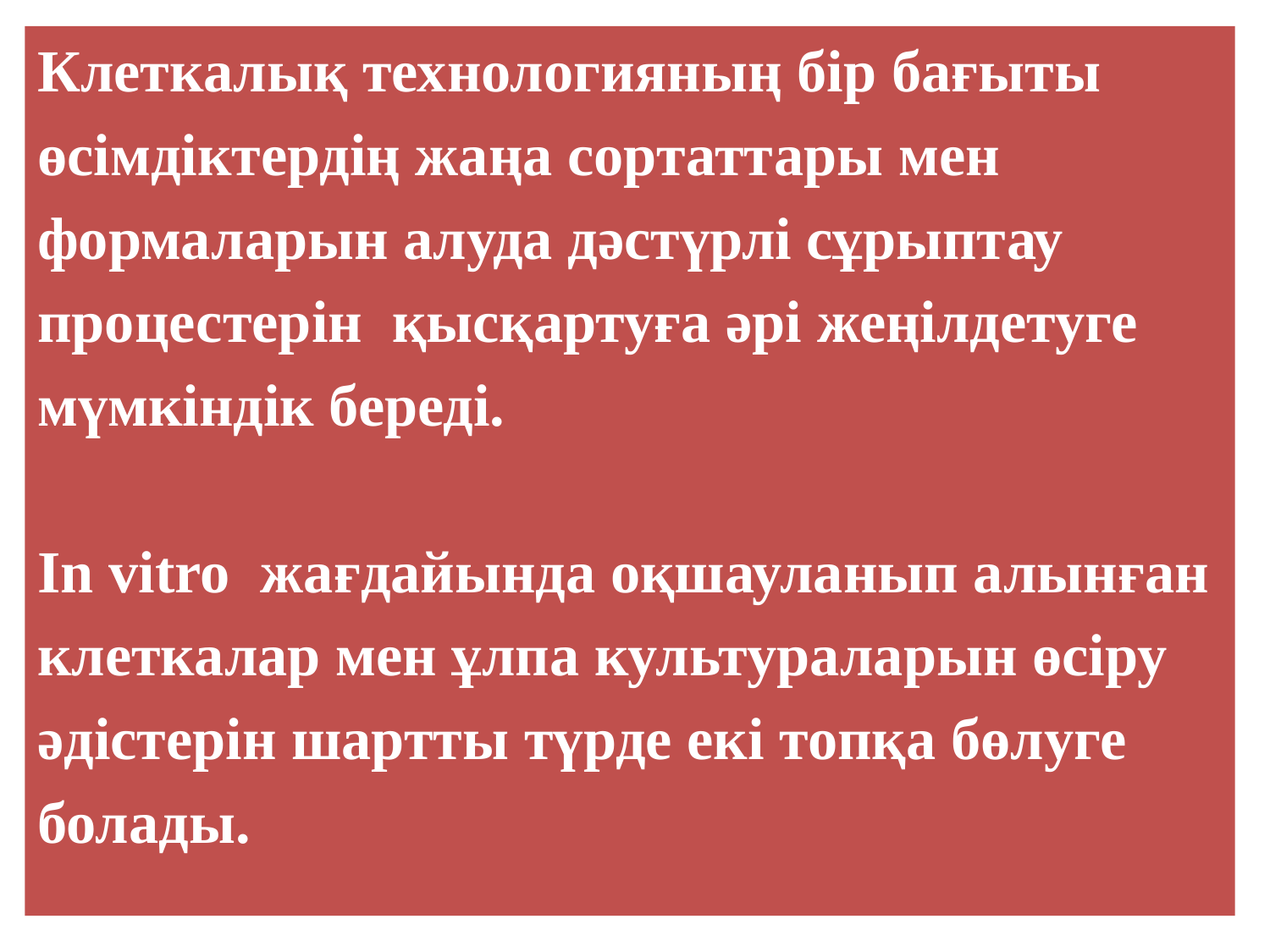

Клеткалық технологияның бір бағыты
өсімдіктердің жаңа сортаттары мен
формаларын алуда дәстүрлі сұрыптау
процестерін  қысқартуға әрі жеңілдетуге
мүмкіндік береді.

In vitro  жағдайында оқшауланып алынған
клеткалар мен ұлпа культураларын өсіру
әдістерін шартты түрде екі топқа бөлуге
болады.